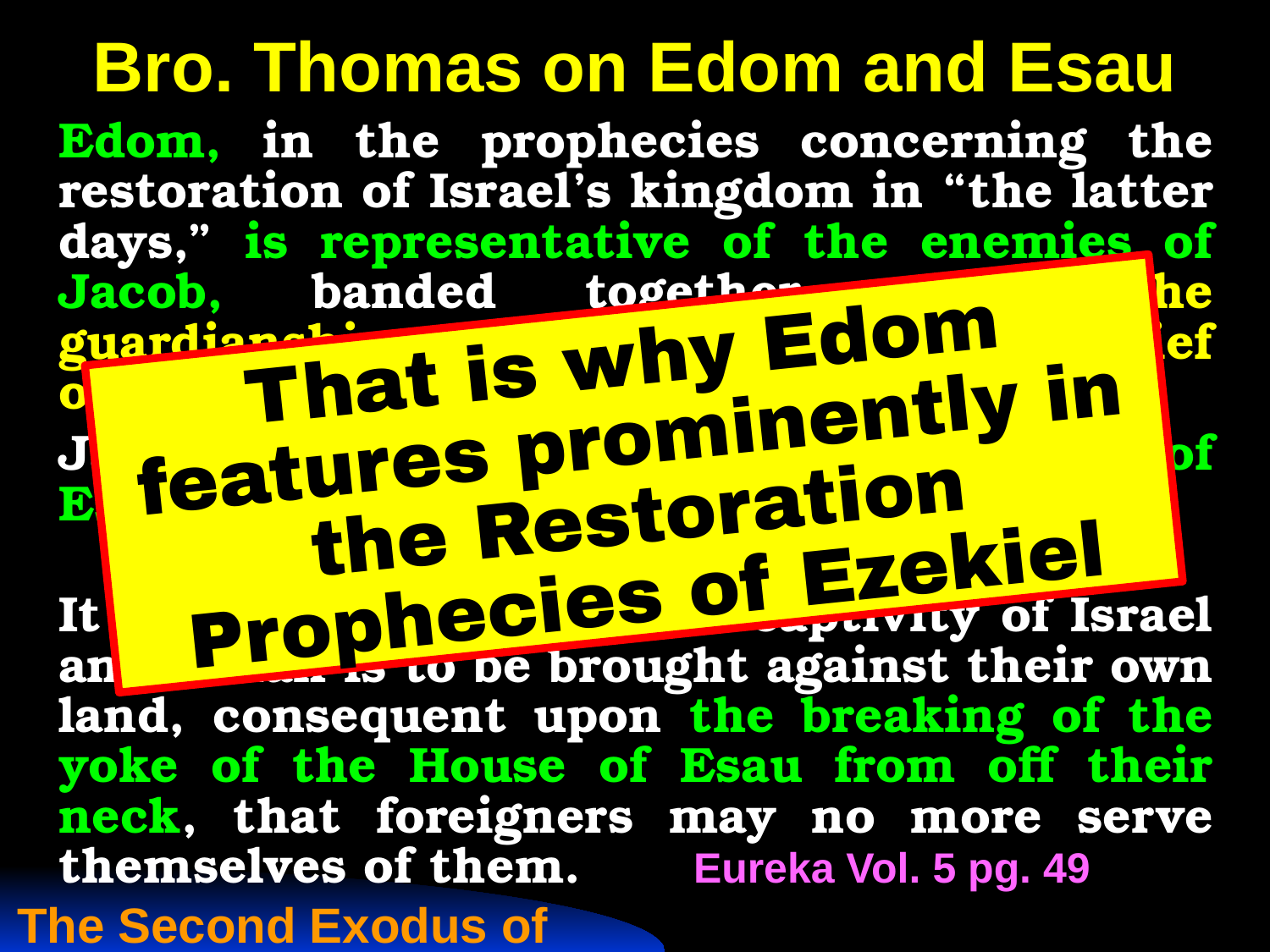

# Bro. Thomas on Edom and Esau
Edom, in the prophecies concerning the restoration of Israel’s kingdom in “the latter days,” is representative of the enemies of Jacob, banded together under the guardianship of Gog, who is then the Chief of the House of Esau. 	Eureka Vol. 1 pg. 60
Jacob is saved out of his trouble; the yoke of Esau is at length broken from off his neck. 				Eureka Vol. 4 pg. 26
It is the day in which the captivity of Israel and Judah is to be brought against their own land, consequent upon the breaking of the yoke of the House of Esau from off their neck, that foreigners may no more serve themselves of them. 	Eureka Vol. 5 pg. 49
That is why Edom features prominently in the Restoration Prophecies of Ezekiel
The Second Exodus of Israel